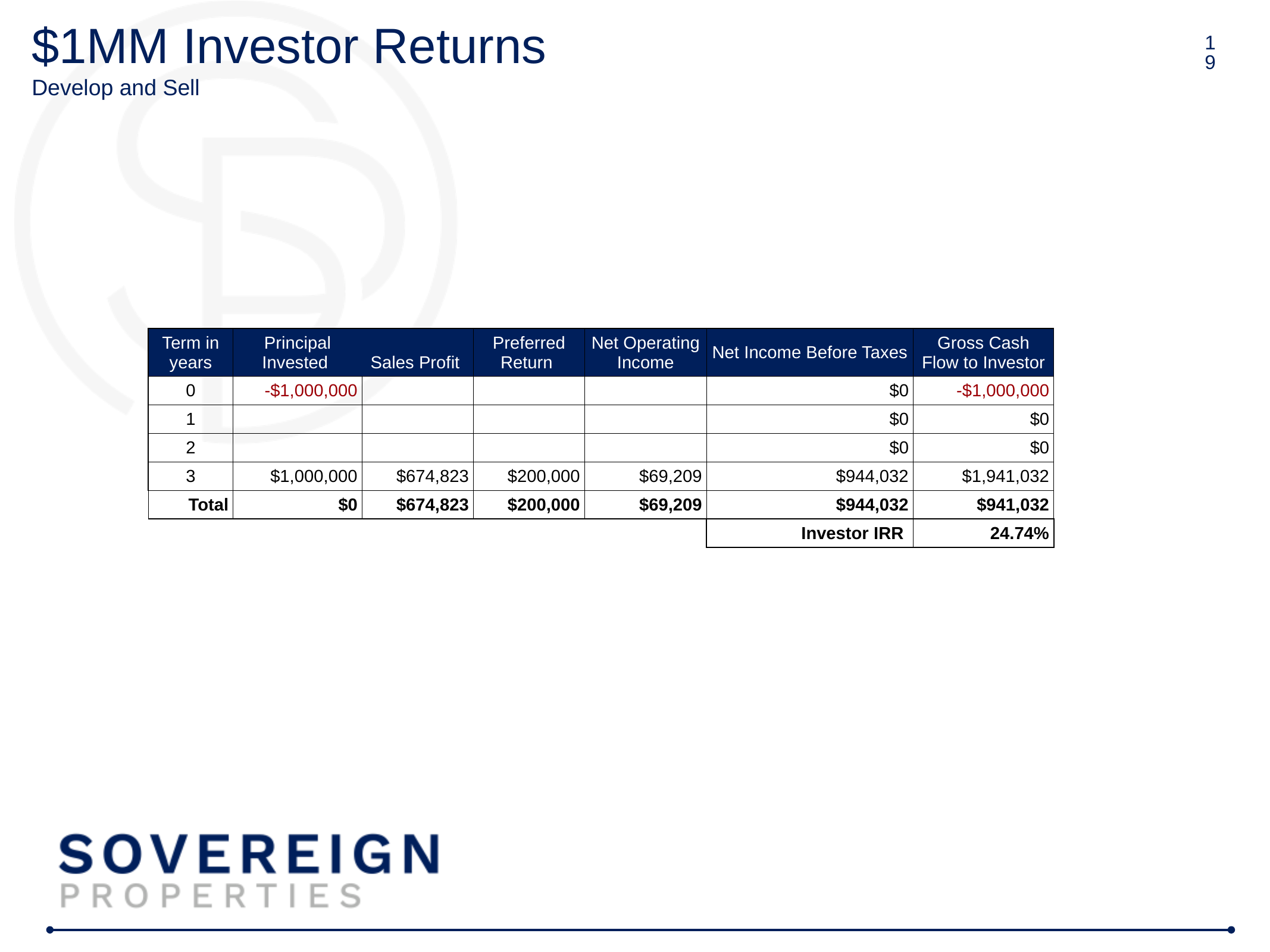

# $1MM Investor Returns Develop and Sell
19
| Term in years | Principal Invested | Sales Profit | Preferred Return | Net Operating Income | Net Income Before Taxes | Gross Cash Flow to Investor |
| --- | --- | --- | --- | --- | --- | --- |
| 0 | -$1,000,000 |  |  |  | $0 | -$1,000,000 |
| 1 |  |  |  |  | $0 | $0 |
| 2 |  |  |  |  | $0 | $0 |
| 3 | $1,000,000 | $674,823 | $200,000 | $69,209 | $944,032 | $1,941,032 |
| Total | $0 | $674,823 | $200,000 | $69,209 | $944,032 | $941,032 |
|  |  |  |  |  | Investor IRR | 24.74% |